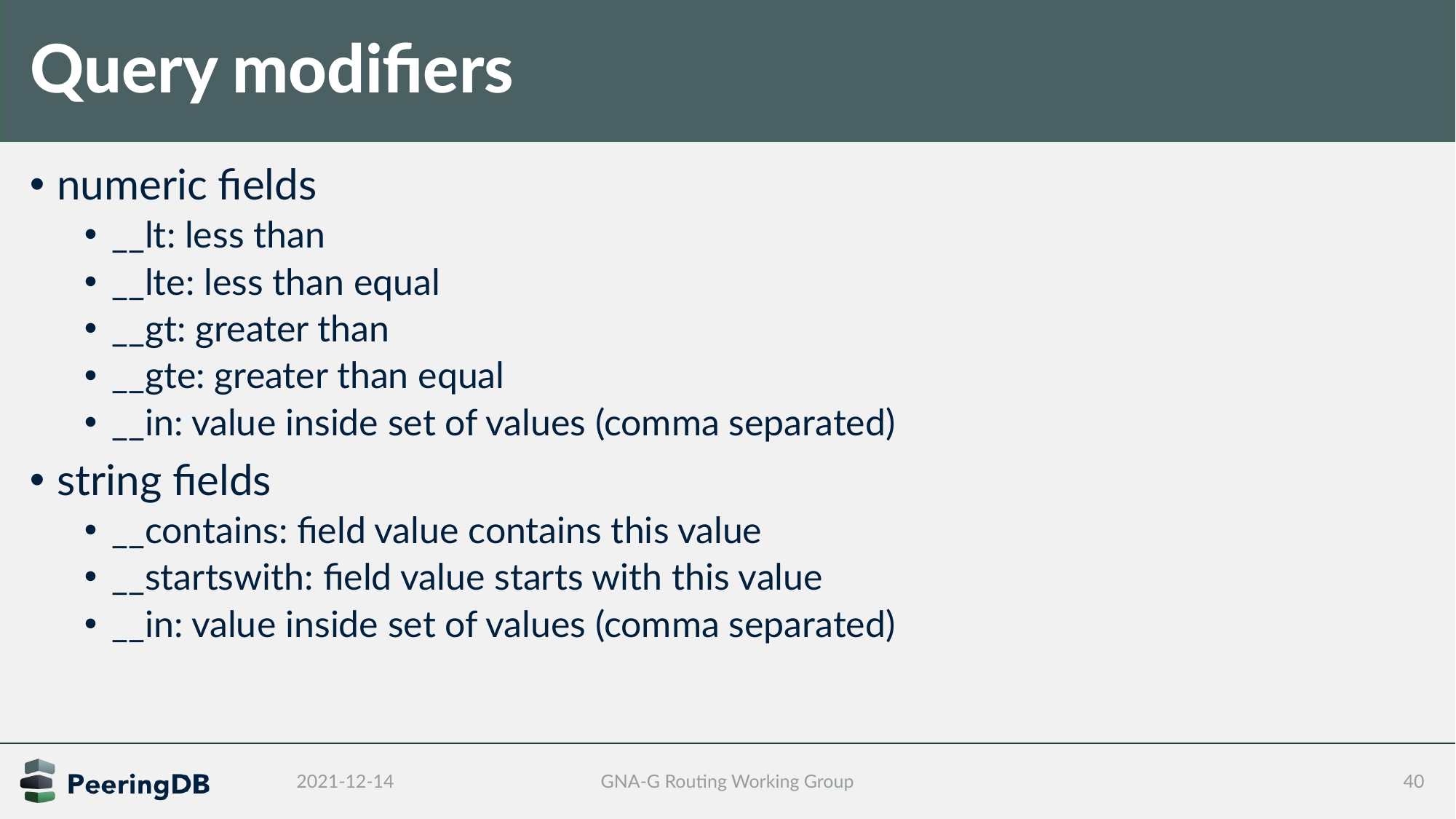

# Query modifiers
numeric fields
__lt: less than
__lte: less than equal
__gt: greater than
__gte: greater than equal
__in: value inside set of values (comma separated)
string fields
__contains: field value contains this value
__startswith: field value starts with this value
__in: value inside set of values (comma separated)

2021-12-14
GNA-G Routing Working Group
40